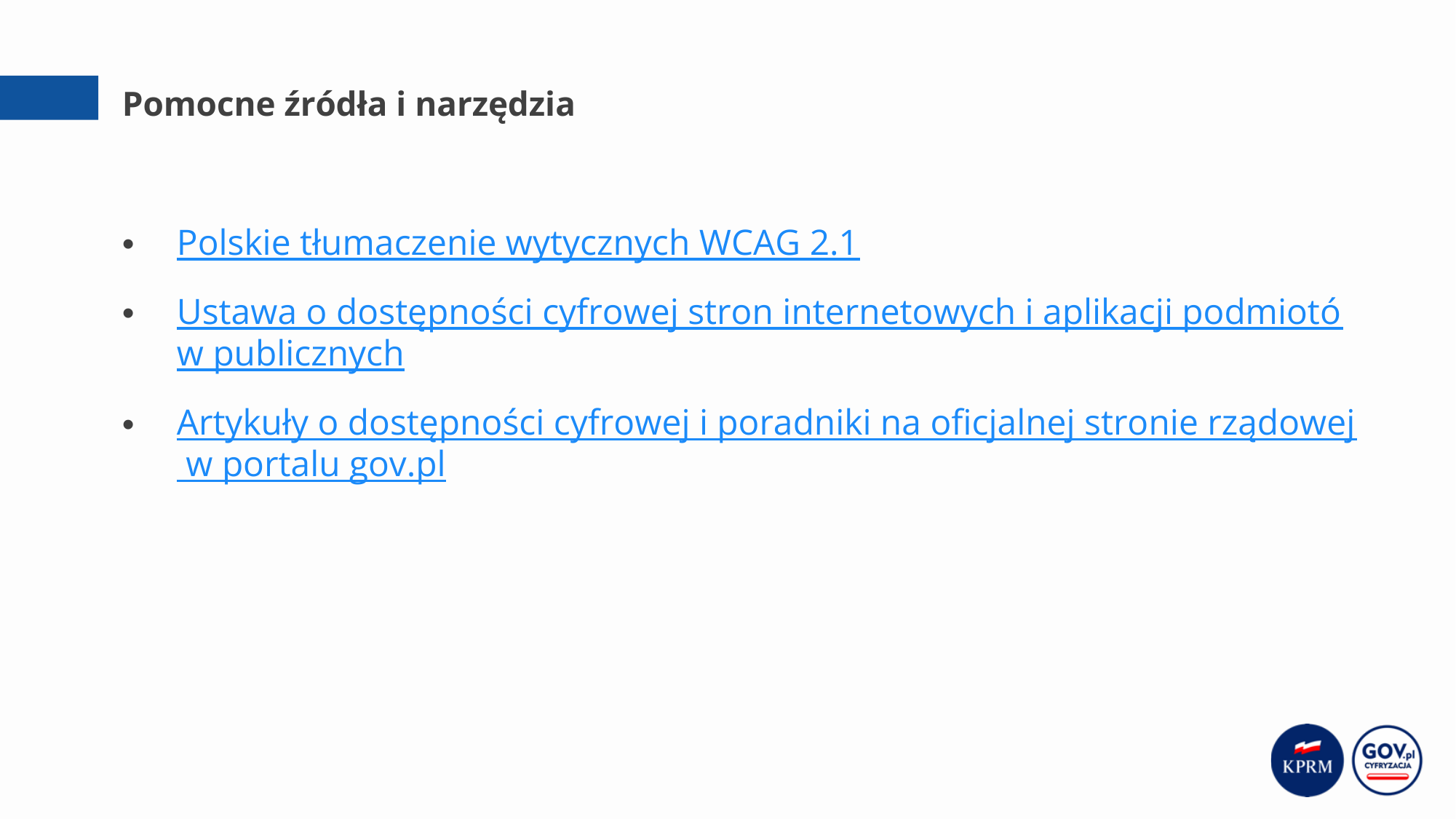

# Pomocne źródła i narzędzia
Polskie tłumaczenie wytycznych WCAG 2.1
Ustawa o dostępności cyfrowej stron internetowych i aplikacji podmiotów publicznych
Artykuły o dostępności cyfrowej i poradniki na oficjalnej stronie rządowej w portalu gov.pl